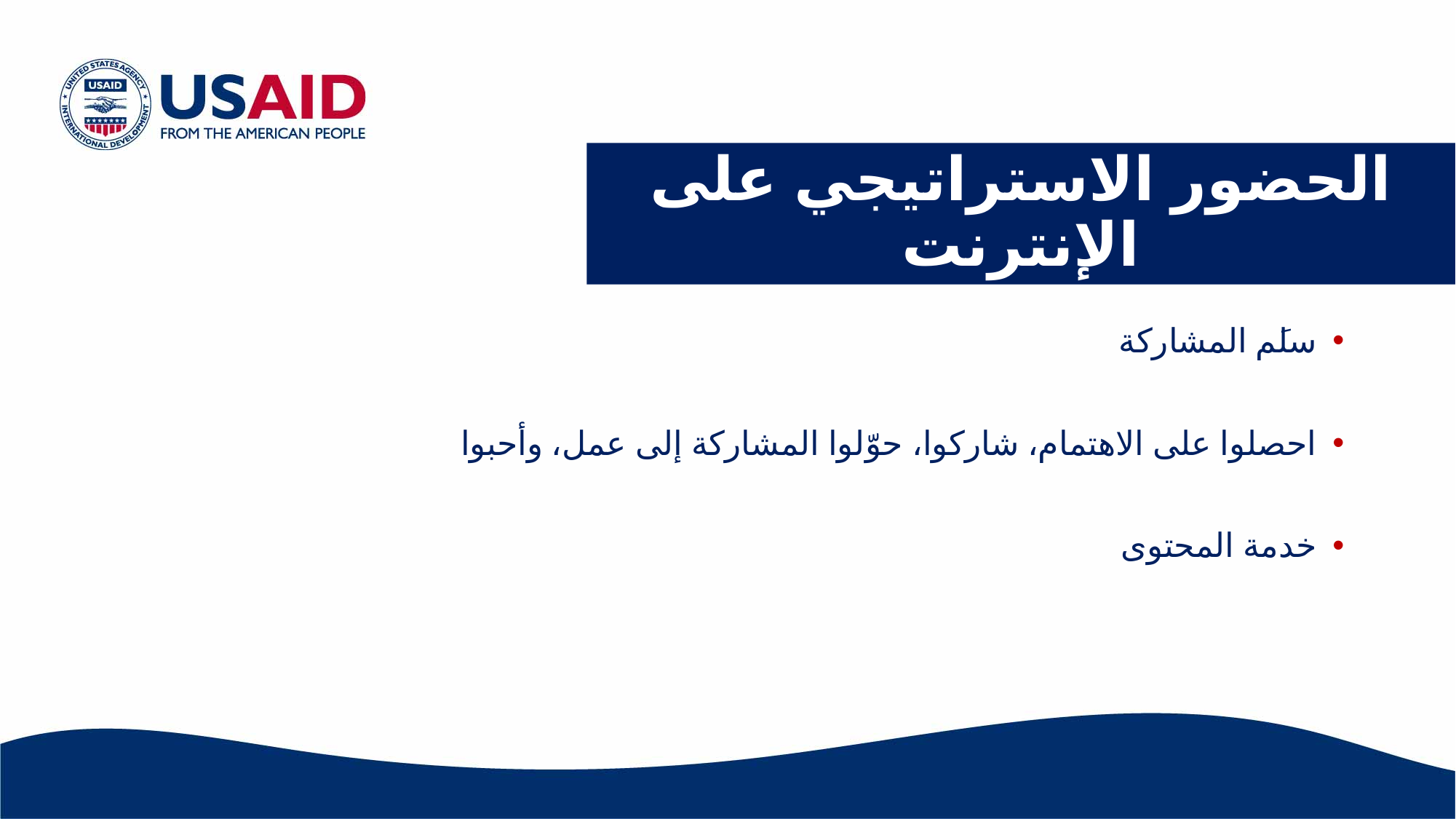

# الحضور الاستراتيجي على الإنترنت
سلَم المشاركة

احصلوا على الاهتمام، شاركوا، حوّلوا المشاركة إلى عمل، وأحبوا

خدمة المحتوى